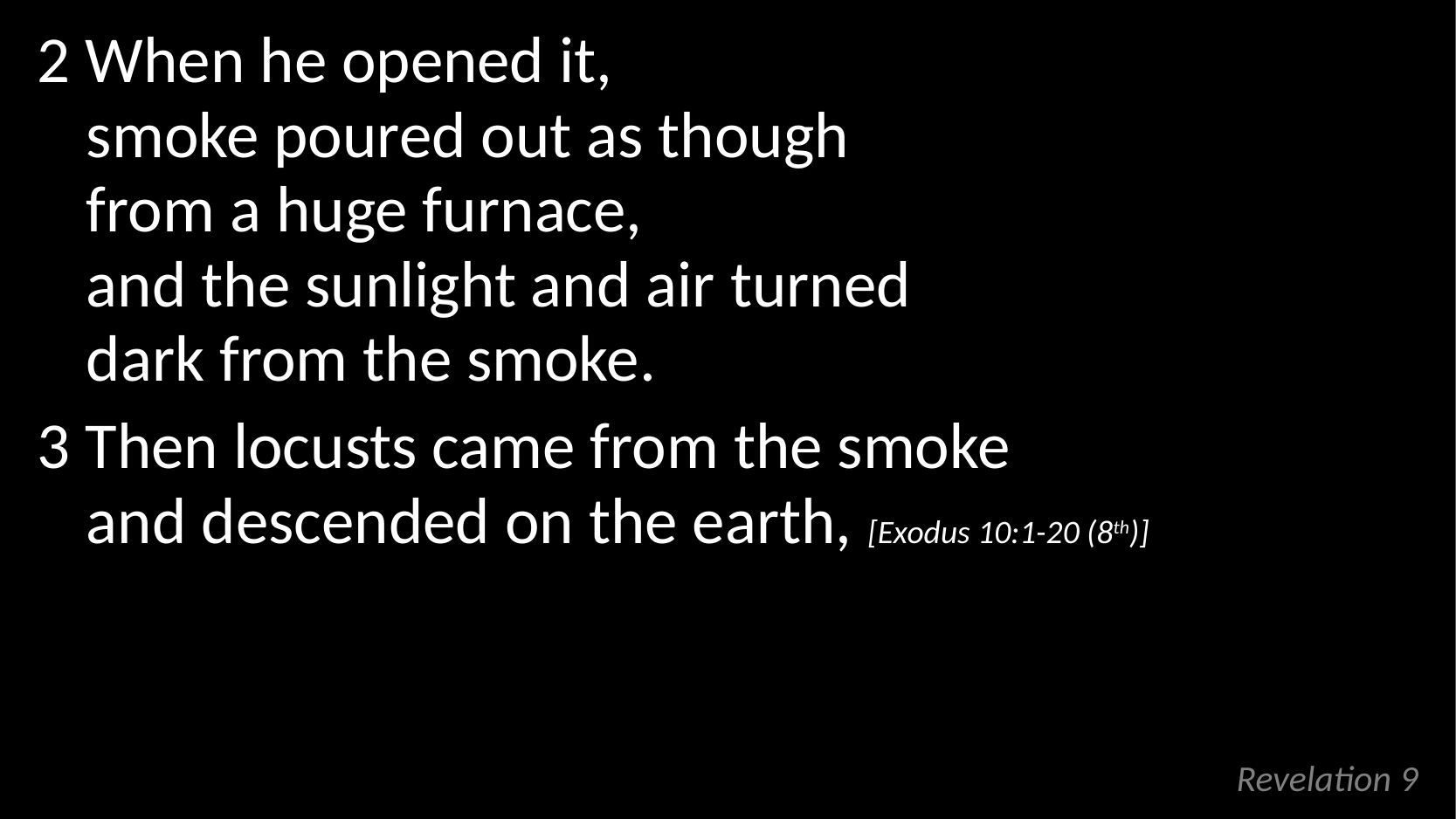

2 When he opened it,
smoke poured out as though
from a huge furnace,
and the sunlight and air turned
dark from the smoke.
3 Then locusts came from the smoke
and descended on the earth, [Exodus 10:1-20 (8th)]
# Revelation 9